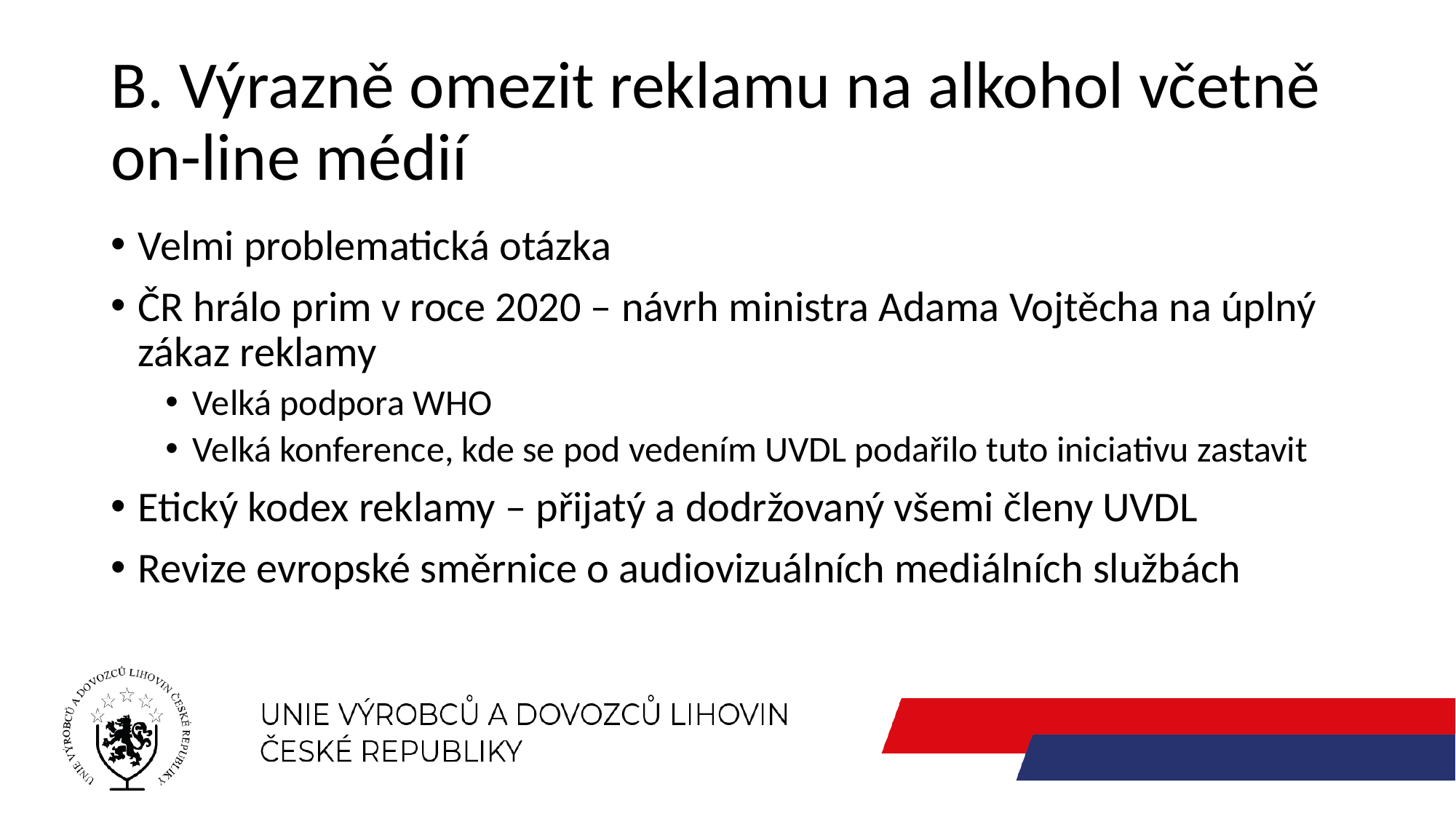

# B. Výrazně omezit reklamu na alkohol včetně on-line médií
Velmi problematická otázka
ČR hrálo prim v roce 2020 – návrh ministra Adama Vojtěcha na úplný zákaz reklamy
Velká podpora WHO
Velká konference, kde se pod vedením UVDL podařilo tuto iniciativu zastavit
Etický kodex reklamy – přijatý a dodržovaný všemi členy UVDL
Revize evropské směrnice o audiovizuálních mediálních službách